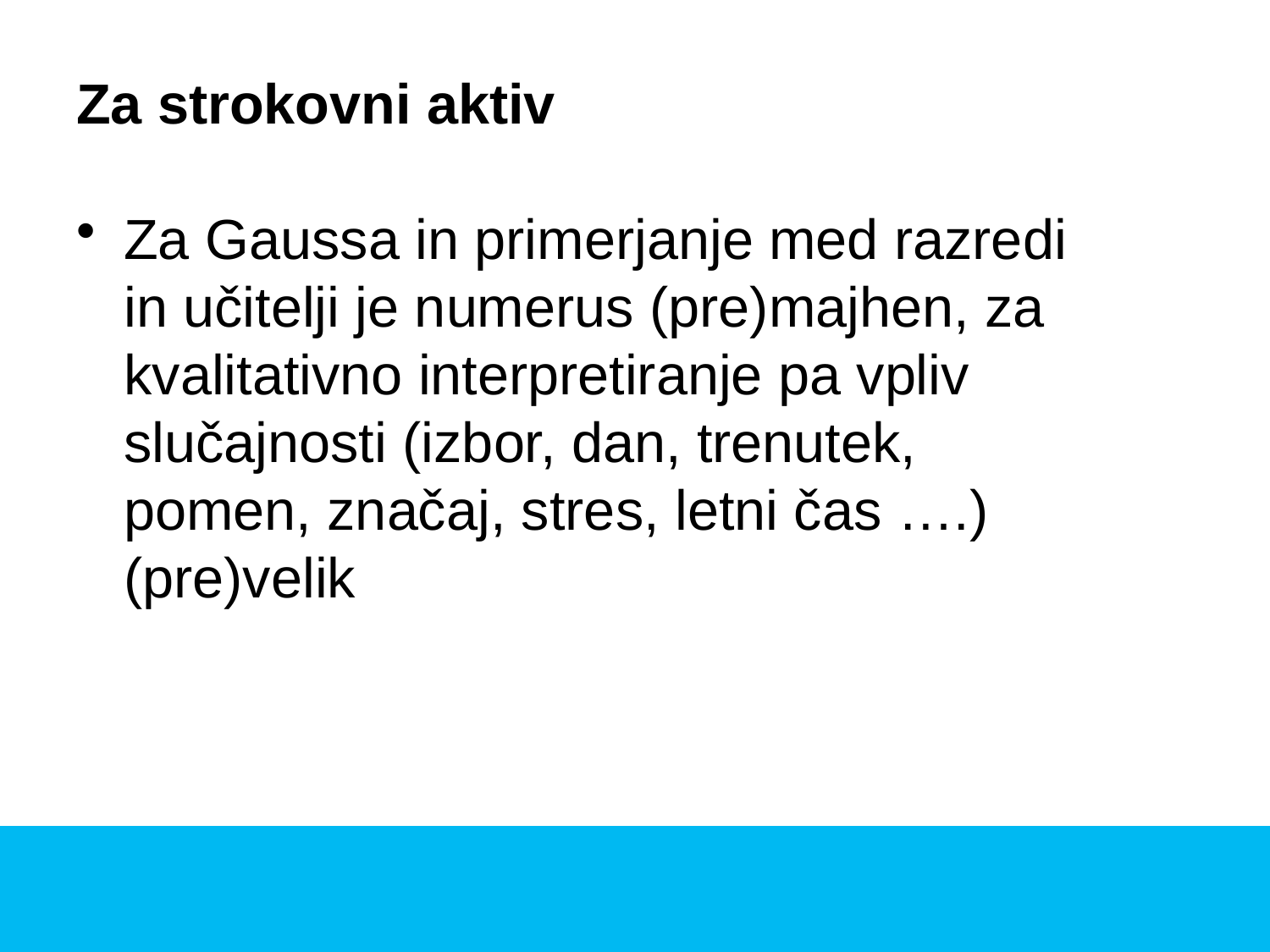

# Za strokovni aktiv
Za Gaussa in primerjanje med razredi in učitelji je numerus (pre)majhen, za kvalitativno interpretiranje pa vpliv slučajnosti (izbor, dan, trenutek, pomen, značaj, stres, letni čas ….) (pre)velik